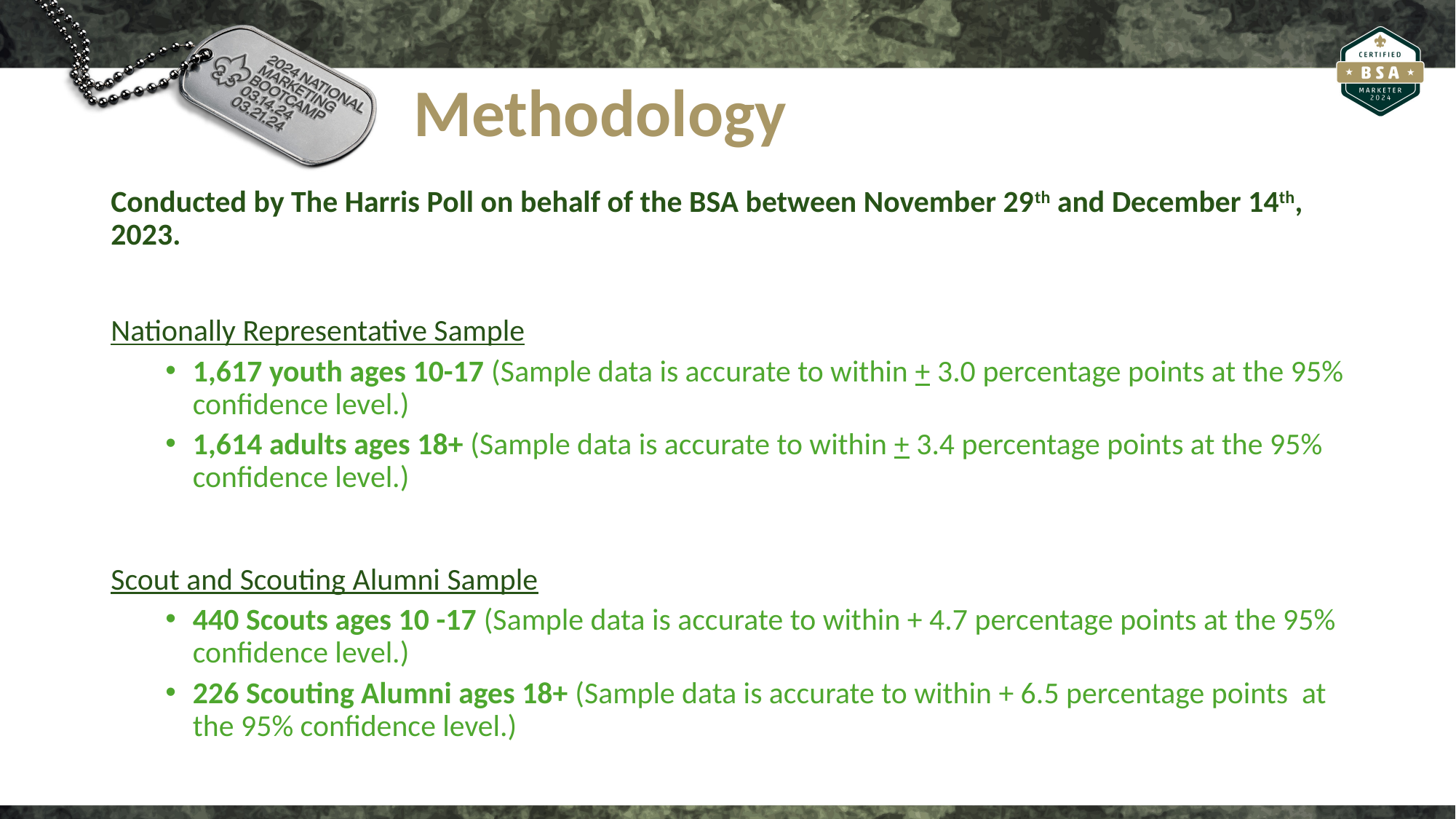

# Methodology
Conducted by The Harris Poll on behalf of the BSA between November 29th and December 14th, 2023.

Nationally Representative Sample
1,617 youth ages 10-17 (Sample data is accurate to within + 3.0 percentage points at the 95% confidence level.)
1,614 adults ages 18+ (Sample data is accurate to within + 3.4 percentage points at the 95% confidence level.)

Scout and Scouting Alumni Sample
440 Scouts ages 10 -17 (Sample data is accurate to within + 4.7 percentage points at the 95% confidence level.)
226 Scouting Alumni ages 18+ (Sample data is accurate to within + 6.5 percentage points  at the 95% confidence level.)